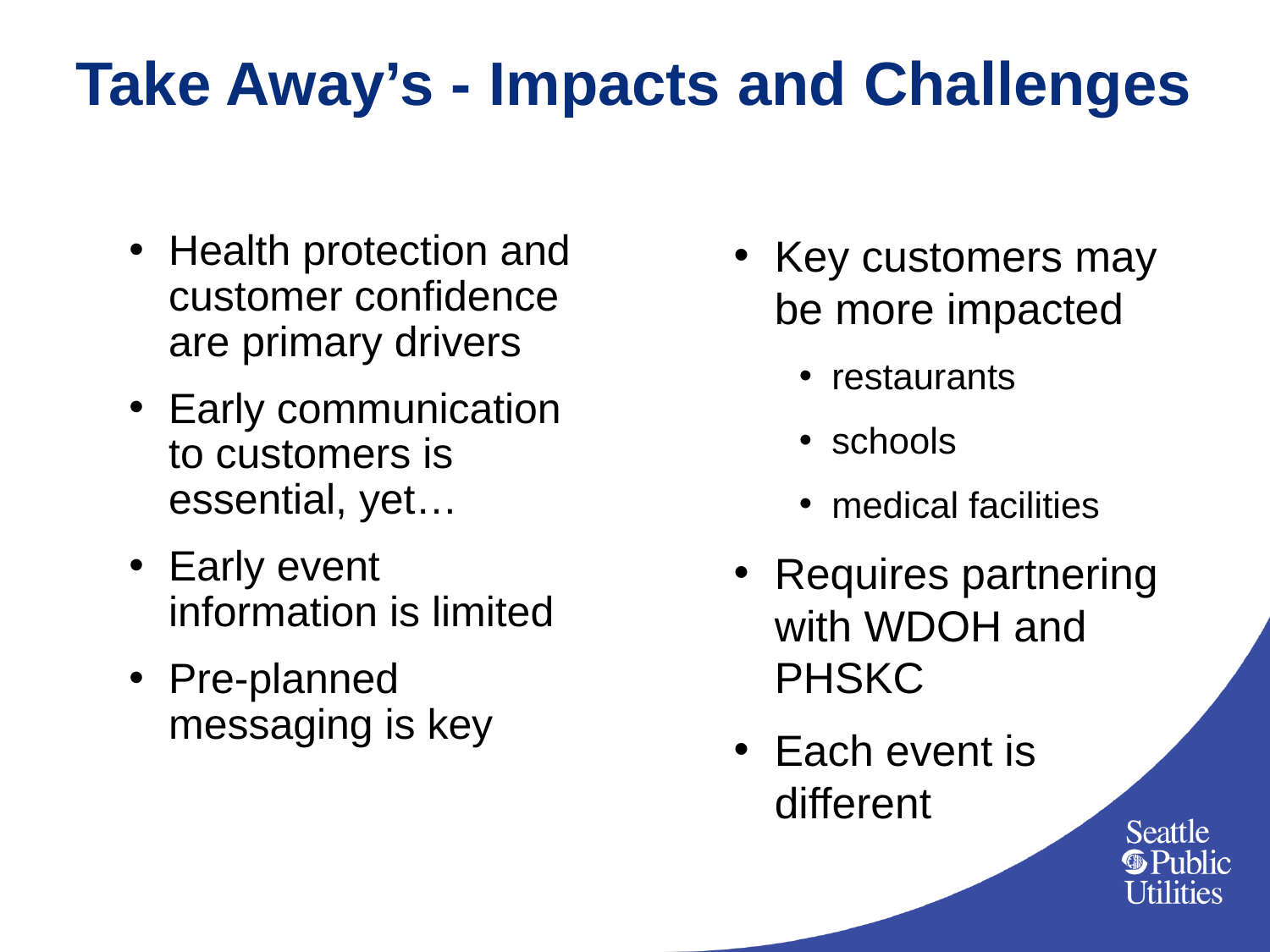

# Take Away’s - Impacts and Challenges
Health protection and customer confidence are primary drivers
Early communication to customers is essential, yet…
Early event information is limited
Pre-planned messaging is key

Key customers may be more impacted
restaurants
schools
medical facilities
Requires partnering with WDOH and PHSKC
Each event is different